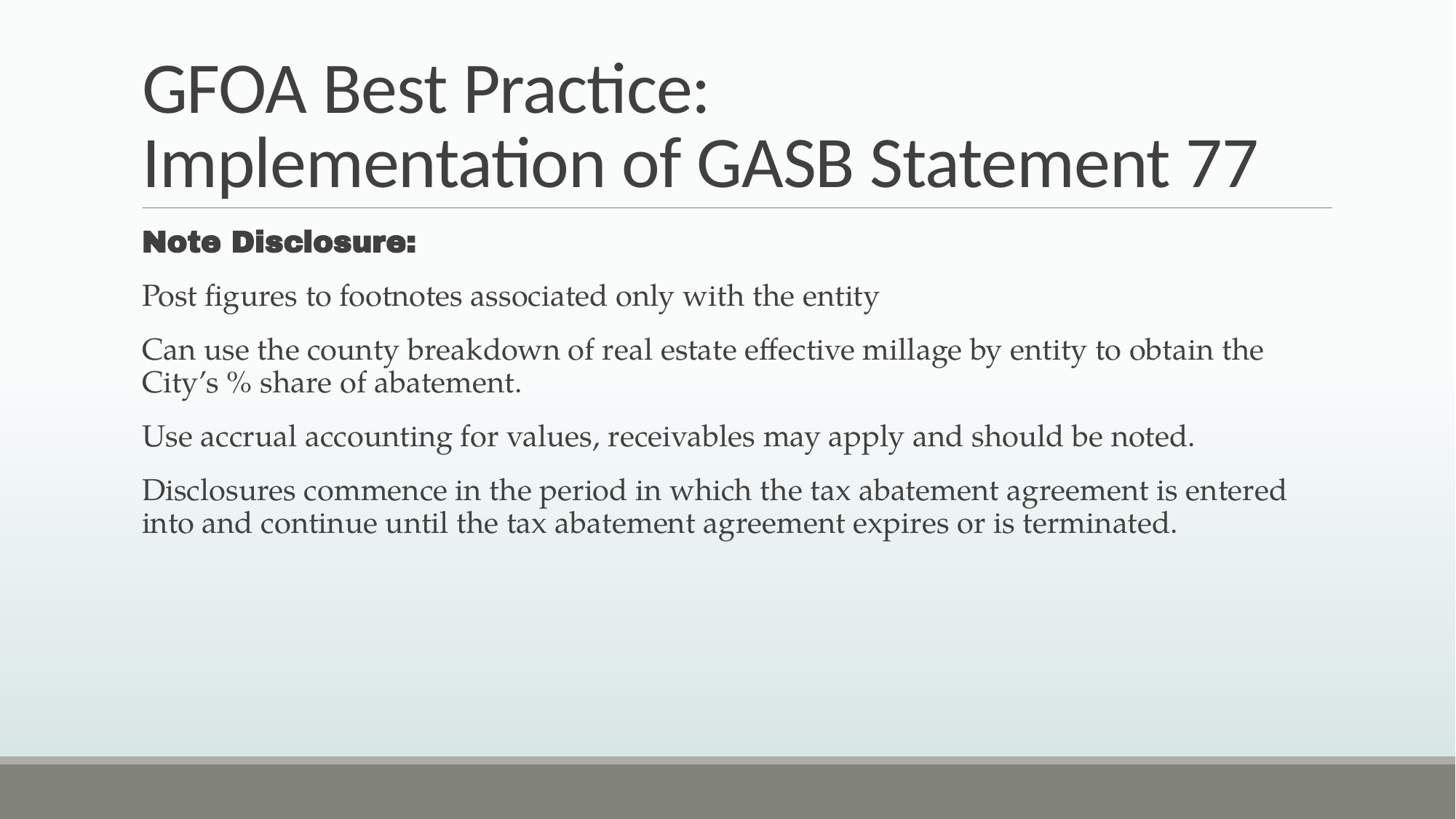

# GFOA Best Practice: Implementation of GASB Statement 77
Note Disclosure:
Post figures to footnotes associated only with the entity
Can use the county breakdown of real estate effective millage by entity to obtain the City’s % share of abatement.
Use accrual accounting for values, receivables may apply and should be noted.
Disclosures commence in the period in which the tax abatement agreement is entered into and continue until the tax abatement agreement expires or is terminated.